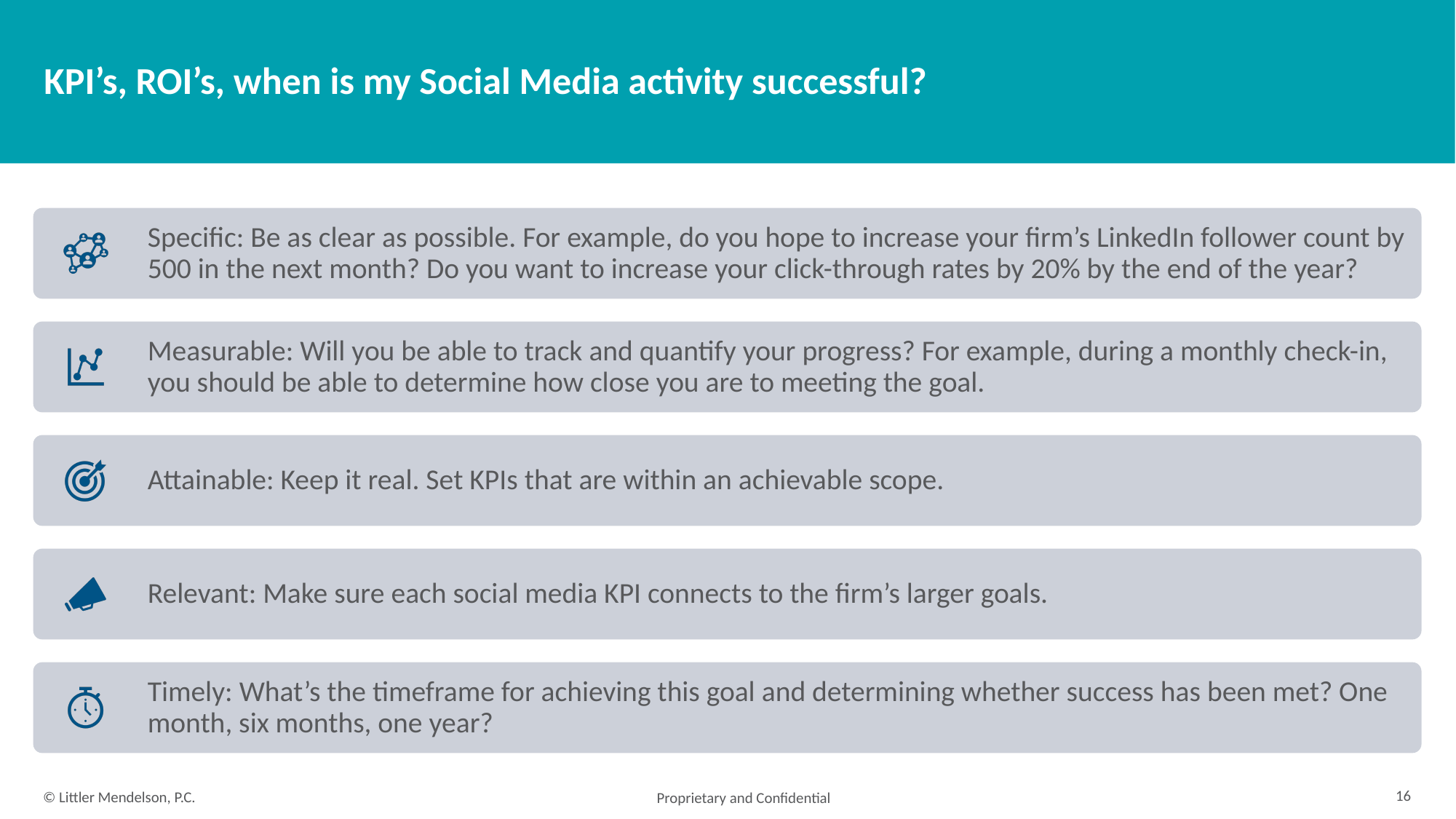

# KPI’s, ROI’s, when is my Social Media activity successful?
Specific: Be as clear as possible. For example, do you hope to increase your firm’s LinkedIn follower count by 500 in the next month? Do you want to increase your click-through rates by 20% by the end of the year?
Measurable: Will you be able to track and quantify your progress? For example, during a monthly check-in, you should be able to determine how close you are to meeting the goal.
Attainable: Keep it real. Set KPIs that are within an achievable scope.
Relevant: Make sure each social media KPI connects to the firm’s larger goals.
Timely: What’s the timeframe for achieving this goal and determining whether success has been met? One month, six months, one year?
16